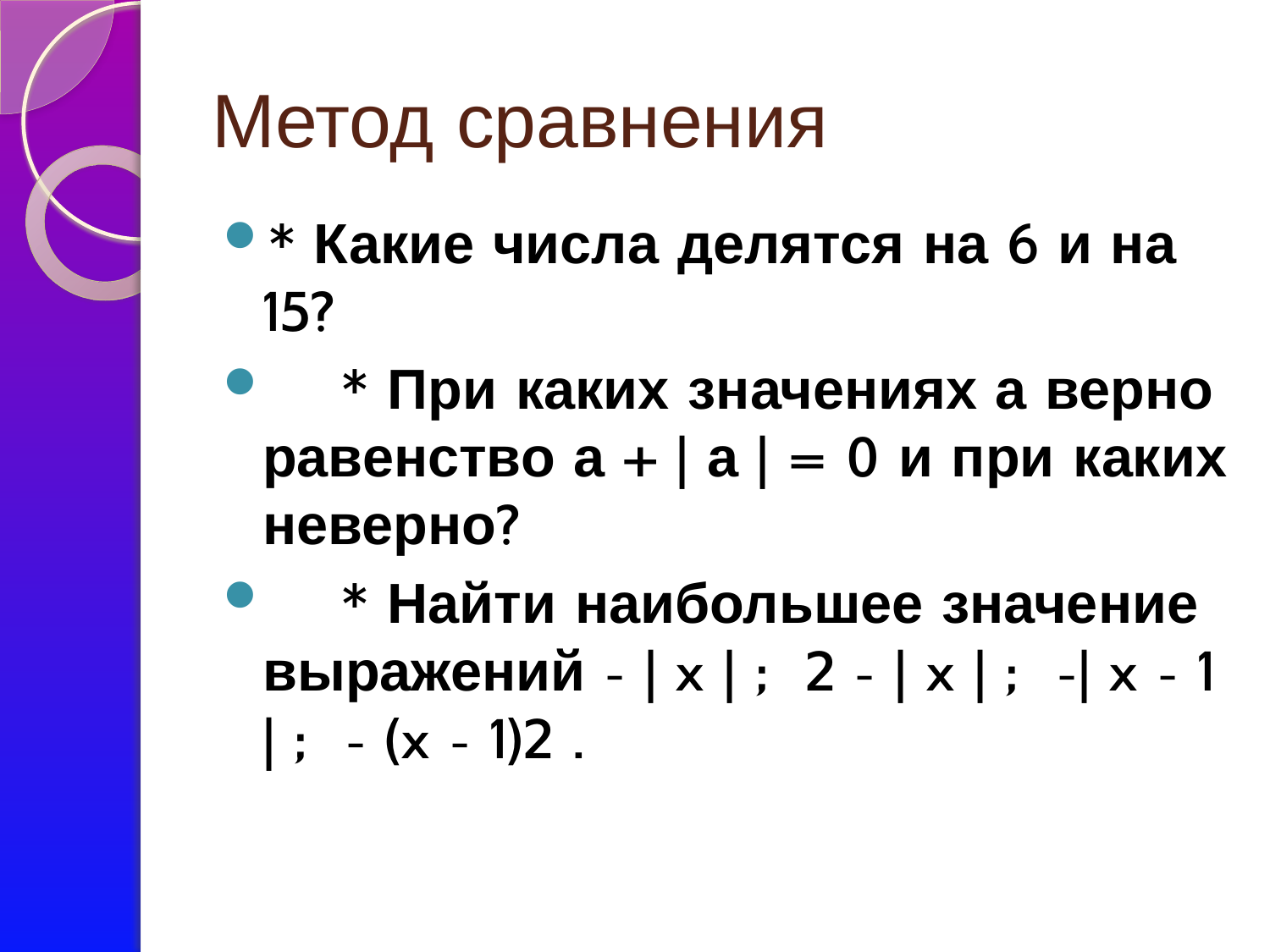

# Метод сравнения
* Какие числа делятся на 6 и на 15?
    * При каких значениях а верно равенство а + | а | = 0 и при каких неверно?
    * Найти наибольшее значение выражений - | x | ;  2 - | x | ;  -| x - 1 | ;  - (x - 1)2 .